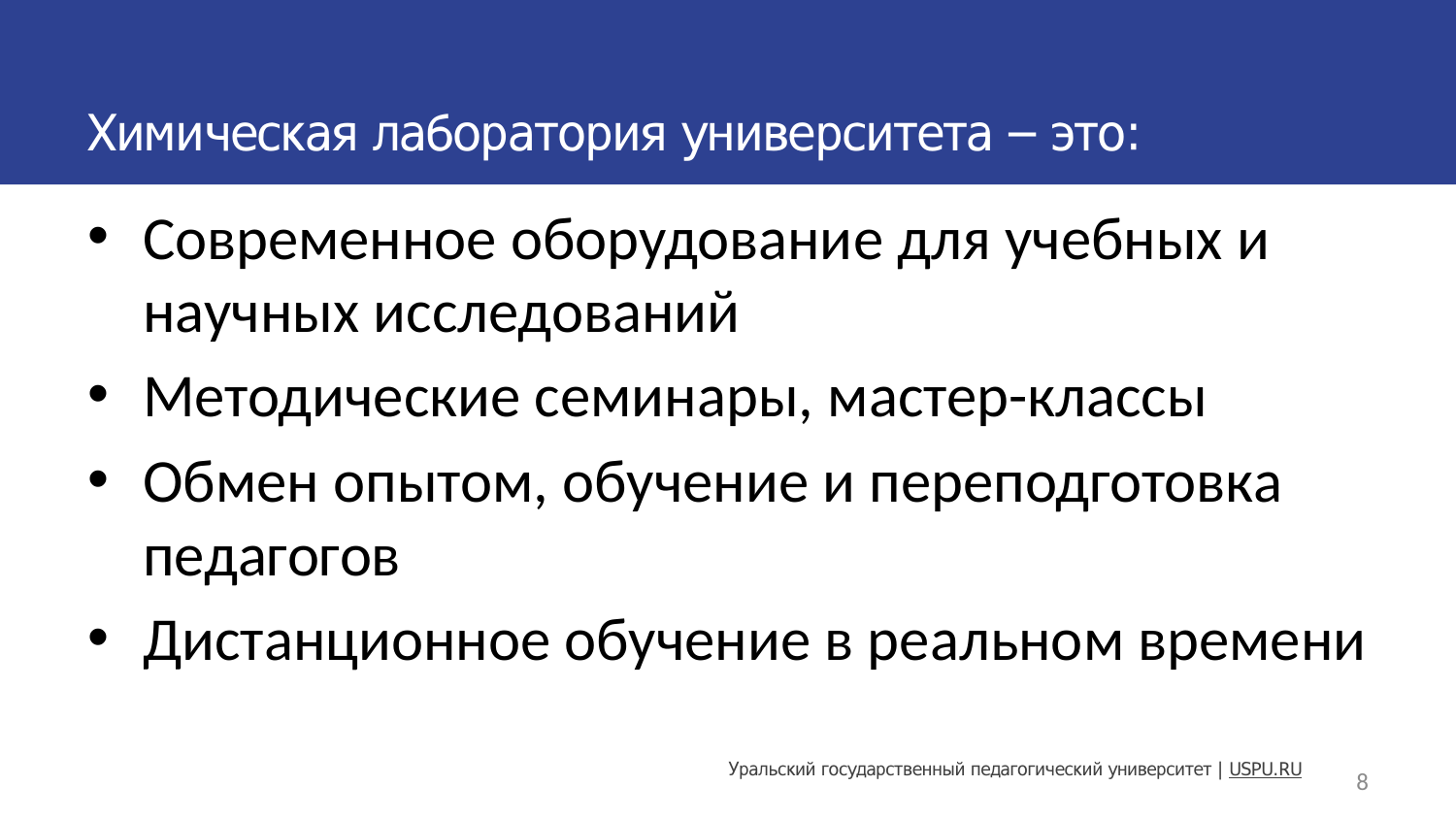

# Химическая лаборатория университета – это:
Современное оборудование для учебных и научных исследований
Методические семинары, мастер-классы
Обмен опытом, обучение и переподготовка педагогов
Дистанционное обучение в реальном времени

Уральский государственный педагогический университет | USPU.RU
8